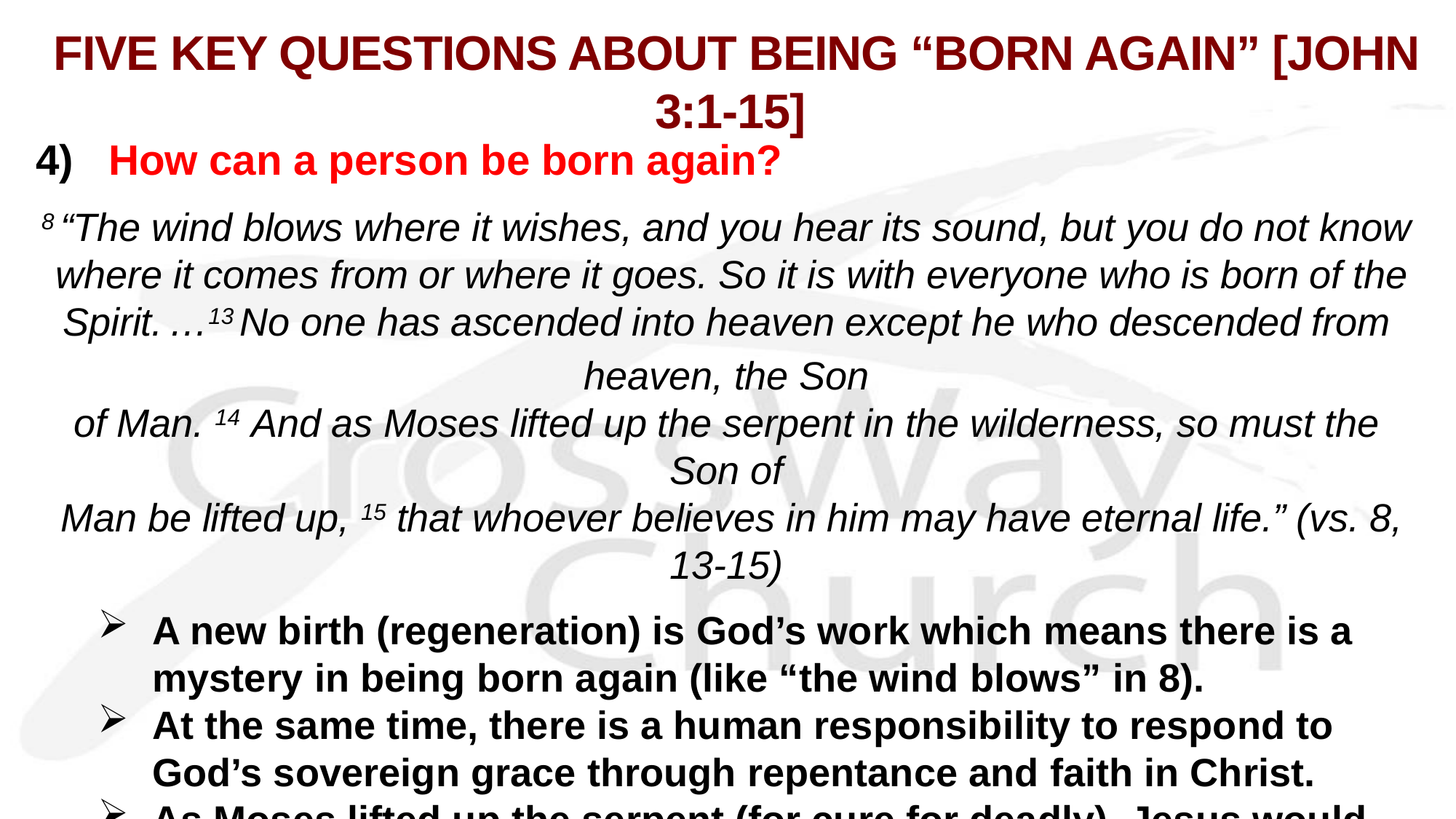

# FIVE KEY QUESTIONS ABOUT BEING “BORN AGAIN” [JOHN 3:1-15]
4)   How can a person be born again?

8 “The wind blows where it wishes, and you hear its sound, but you do not know
 where it comes from or where it goes. So it is with everyone who is born of the Spirit. …13 No one has ascended into heaven except he who descended from heaven, the Son
of Man. 14 And as Moses lifted up the serpent in the wilderness, so must the Son of
 Man be lifted up, 15 that whoever believes in him may have eternal life.” (vs. 8, 13-15)

A new birth (regeneration) is God’s work which means there is a mystery in being born again (like “the wind blows” in 8).
At the same time, there is a human responsibility to respond to God’s sovereign grace through repentance and faith in Christ.
As Moses lifted up the serpent (for cure for deadly), Jesus would be lifted up for our salvation simply by looking to Christ as our Savior; this genuine look/faith is our part—giving a new birth/life is God’s part!